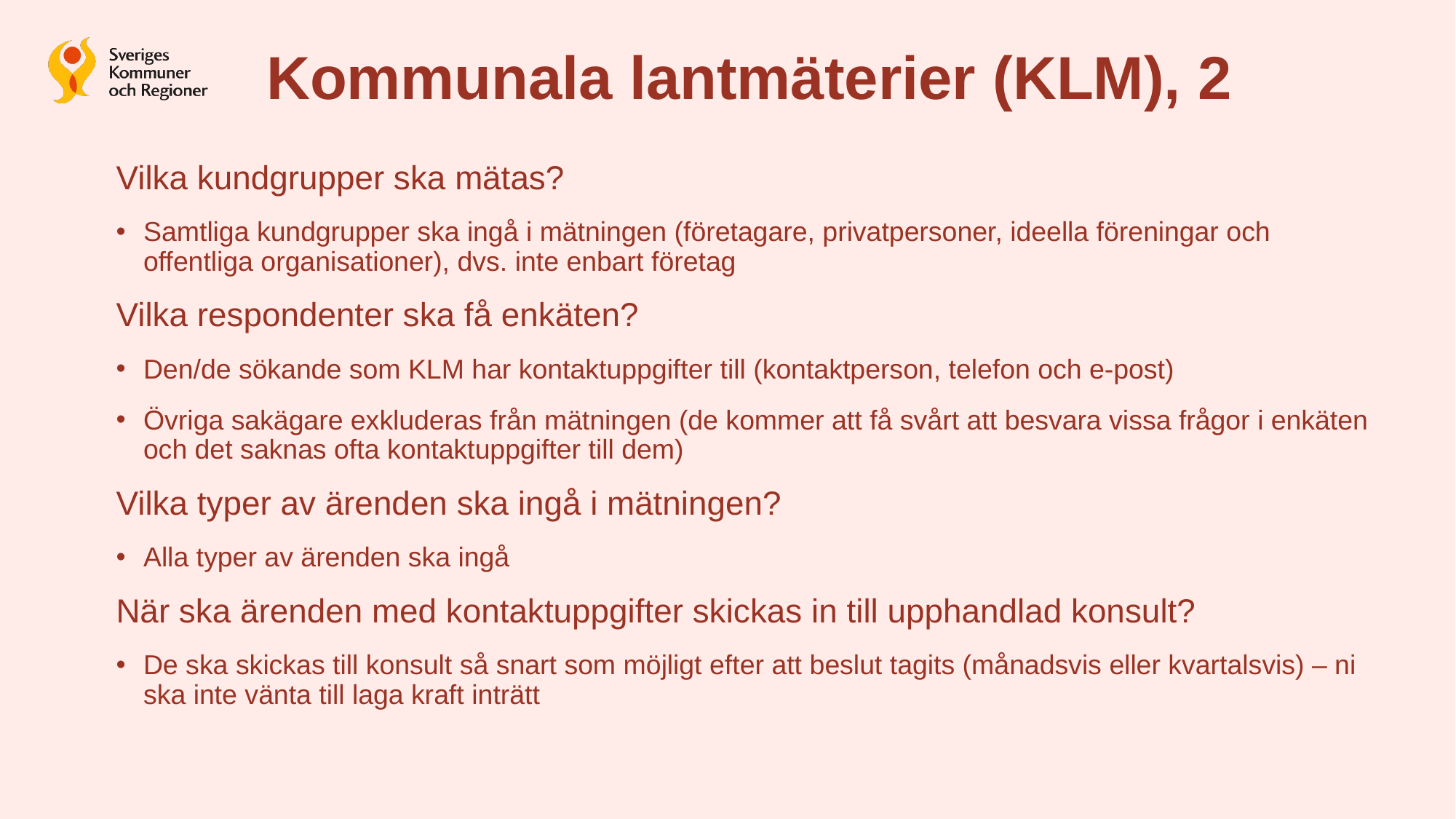

Kommunala lantmäterier (KLM), 2
Vilka kundgrupper ska mätas?
Samtliga kundgrupper ska ingå i mätningen (företagare, privatpersoner, ideella föreningar och offentliga organisationer), dvs. inte enbart företag
Vilka respondenter ska få enkäten?
Den/de sökande som KLM har kontaktuppgifter till (kontaktperson, telefon och e-post)
Övriga sakägare exkluderas från mätningen (de kommer att få svårt att besvara vissa frågor i enkäten och det saknas ofta kontaktuppgifter till dem)
Vilka typer av ärenden ska ingå i mätningen?
Alla typer av ärenden ska ingå
När ska ärenden med kontaktuppgifter skickas in till upphandlad konsult?
De ska skickas till konsult så snart som möjligt efter att beslut tagits (månadsvis eller kvartalsvis) – ni ska inte vänta till laga kraft inträtt